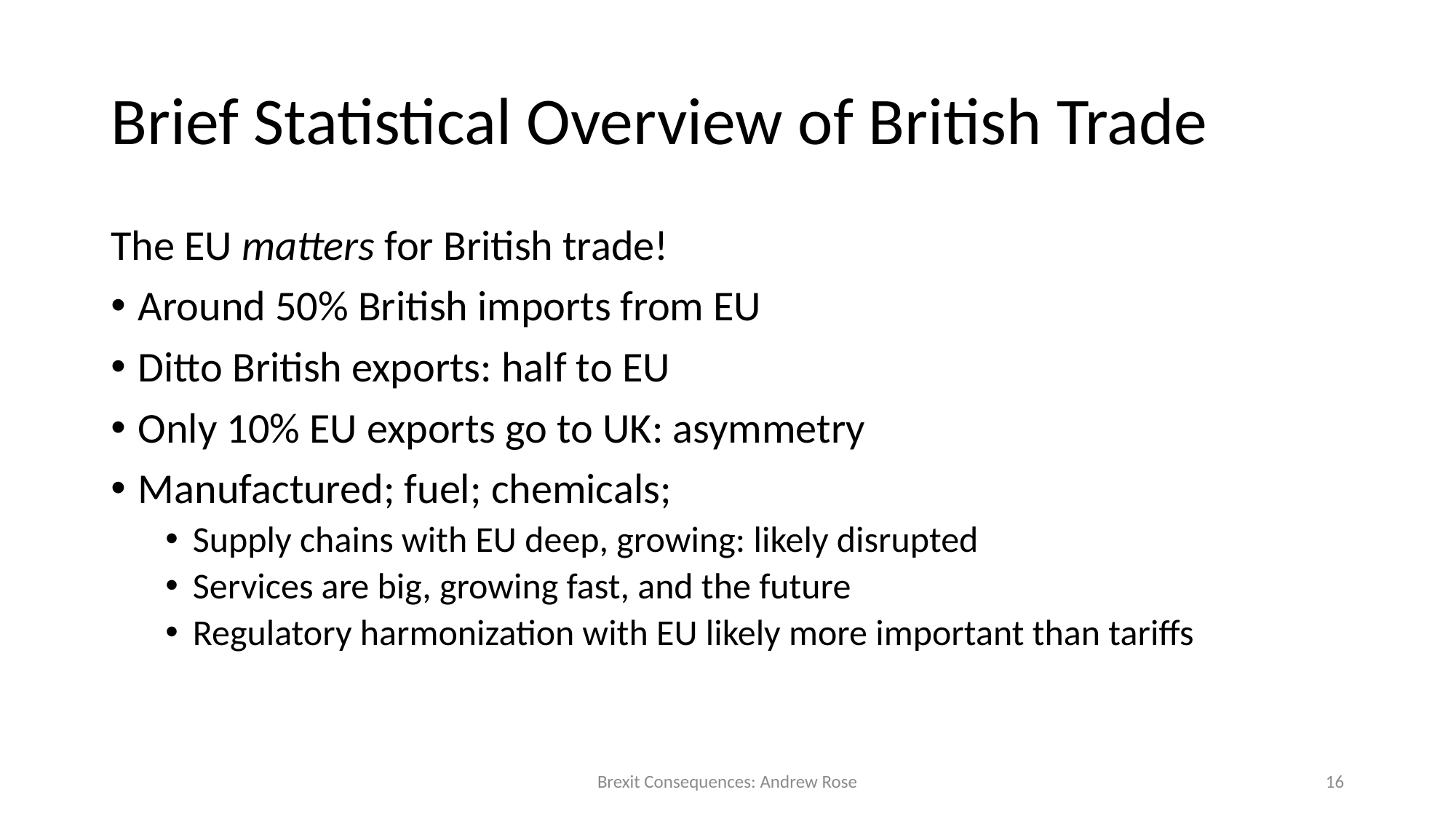

# Brief Statistical Overview of British Trade
The EU matters for British trade!
Around 50% British imports from EU
Ditto British exports: half to EU
Only 10% EU exports go to UK: asymmetry
Manufactured; fuel; chemicals;
Supply chains with EU deep, growing: likely disrupted
Services are big, growing fast, and the future
Regulatory harmonization with EU likely more important than tariffs
Brexit Consequences: Andrew Rose
16